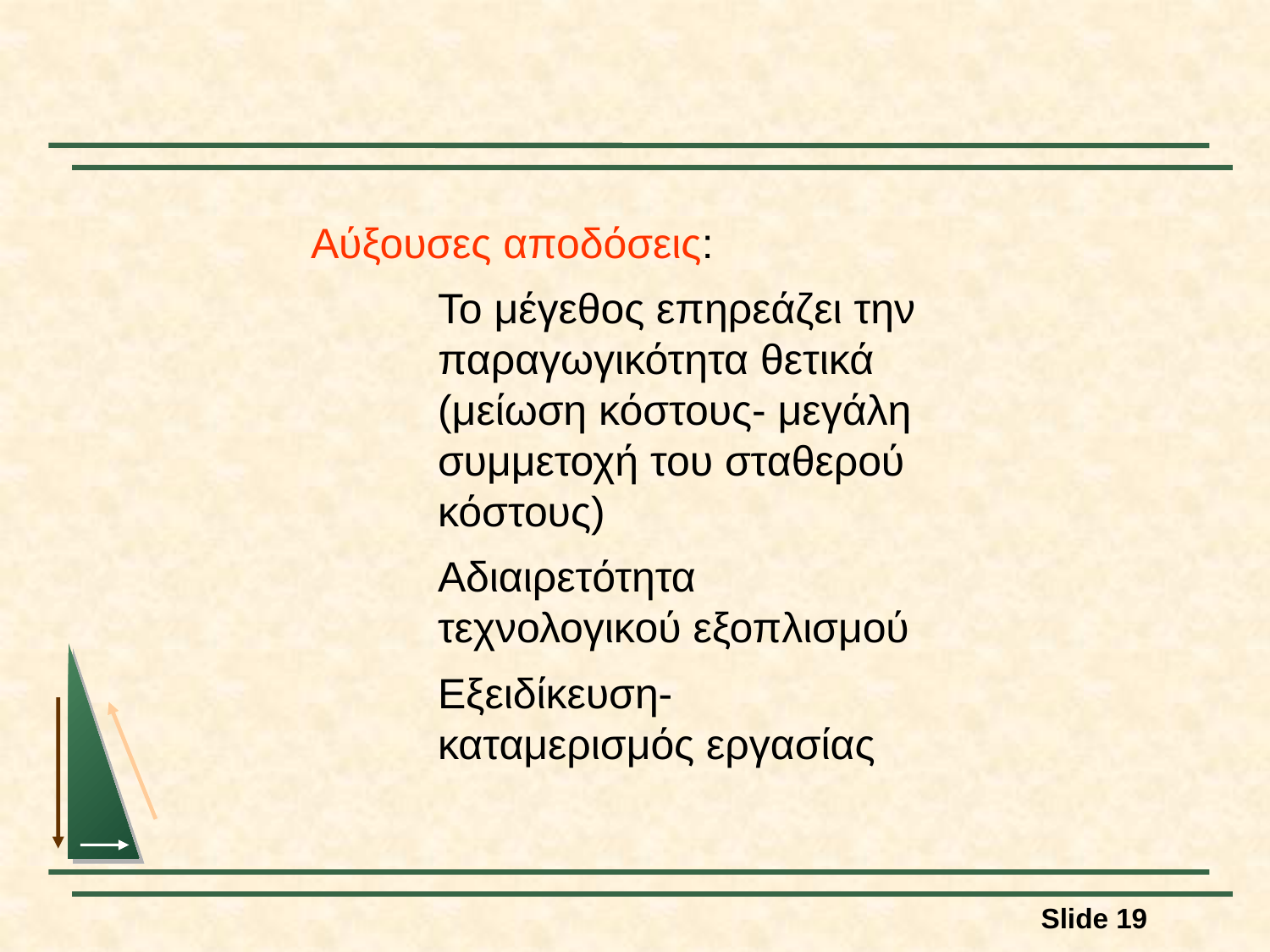

Αύξουσες αποδόσεις:
Το μέγεθος επηρεάζει την παραγωγικότητα θετικά  (μείωση κόστους- μεγάλη συμμετοχή του σταθερού κόστους)
Αδιαιρετότητα τεχνολογικού εξοπλισμού
Εξειδίκευση- καταμερισμός εργασίας

Slide 19